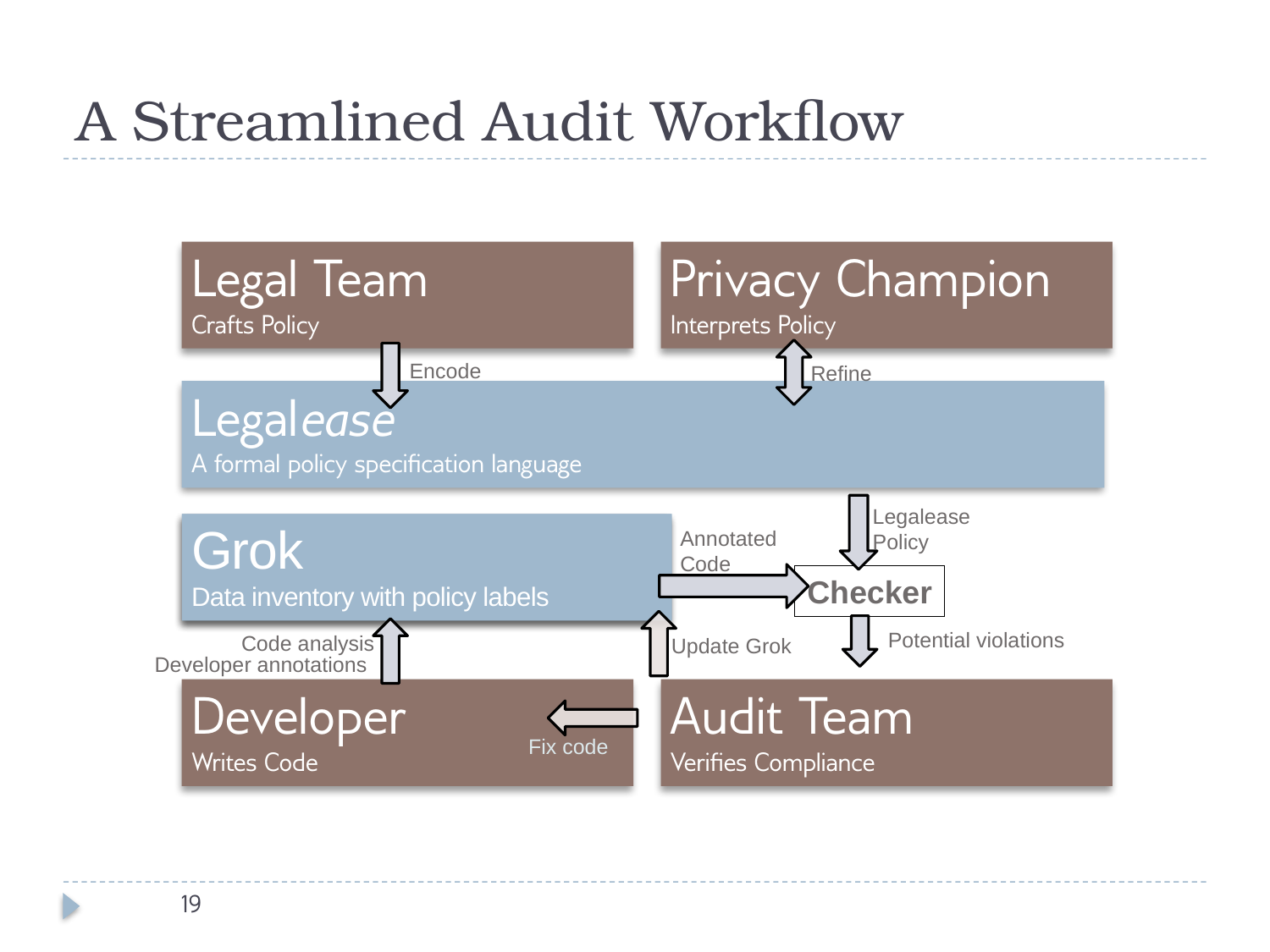

# A Streamlined Audit Workflow
Legal Team
Crafts Policy
Privacy Champion
Interprets Policy

Legalease
A formal policy specification language

Grok
Data inventory with policy labels

Checker

Audit Team
Verifies Compliance
Developer
Writes Code

Encode
Refine

Legalease
Policy

Grok
Data inventory with policy labels
Annotated
Code

Potential violations
Code analysis
Update Grok

Developer annotations

Fix code
19